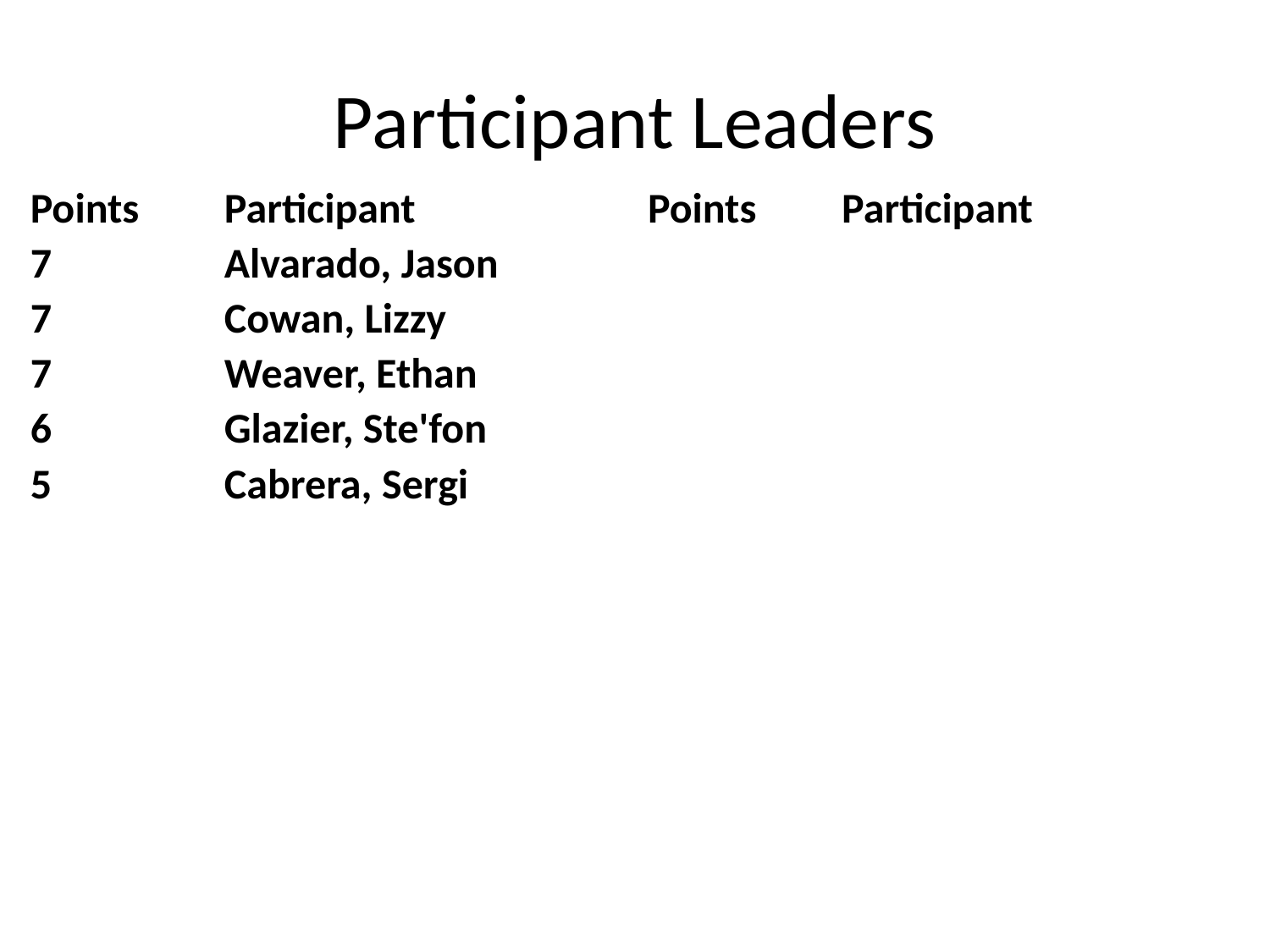

# Participant Leaders
| Points | Participant | Points | Participant |
| --- | --- | --- | --- |
| 7 | Alvarado, Jason |  |  |
| 7 | Cowan, Lizzy |  |  |
| 7 | Weaver, Ethan |  |  |
| 6 | Glazier, Ste'fon |  |  |
| 5 | Cabrera, Sergi |  |  |
|  |  |  |  |
|  |  |  |  |
|  |  |  |  |
|  |  |  |  |
|  |  |  |  |